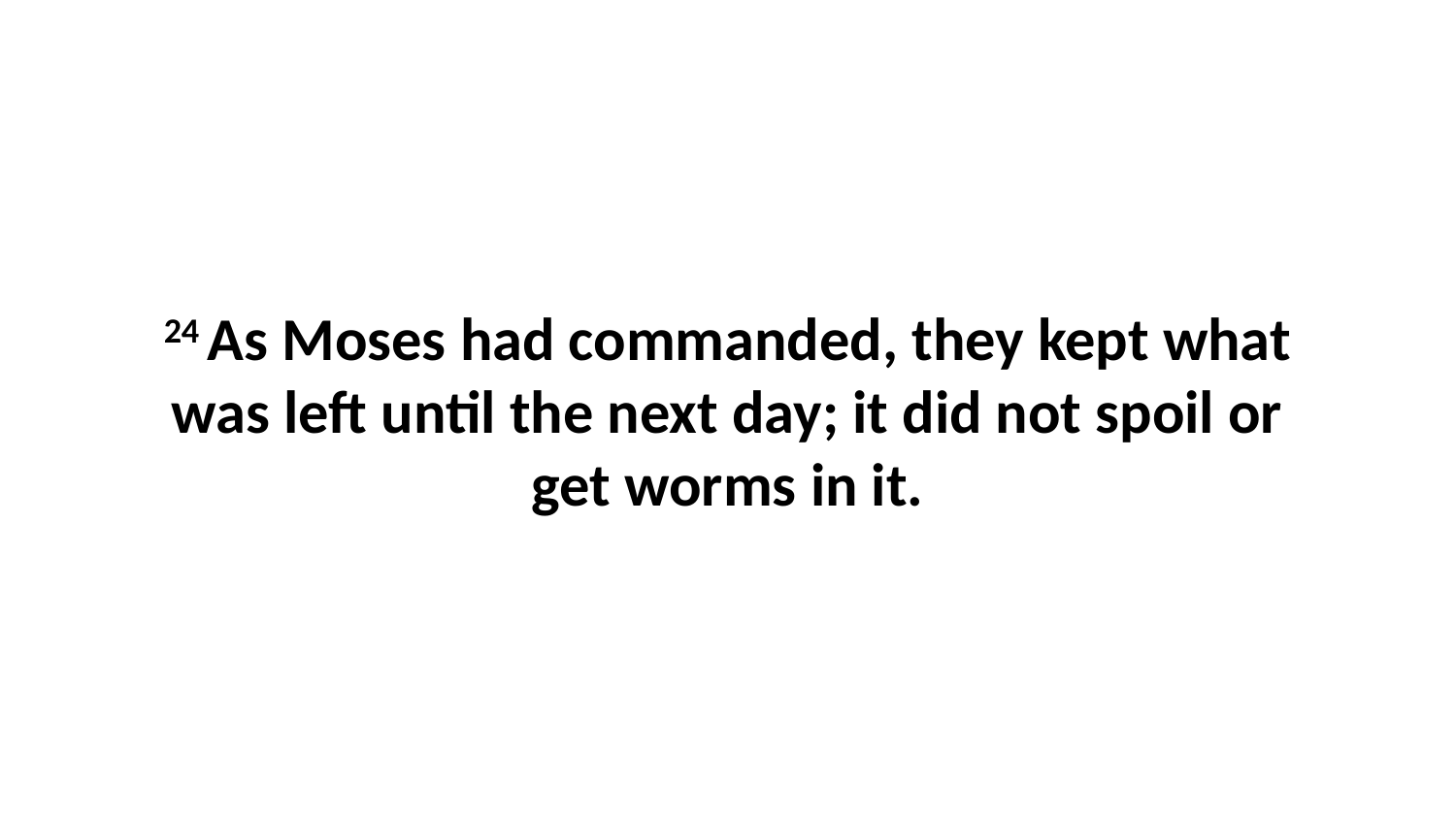

24 As Moses had commanded, they kept what was left until the next day; it did not spoil or get worms in it.